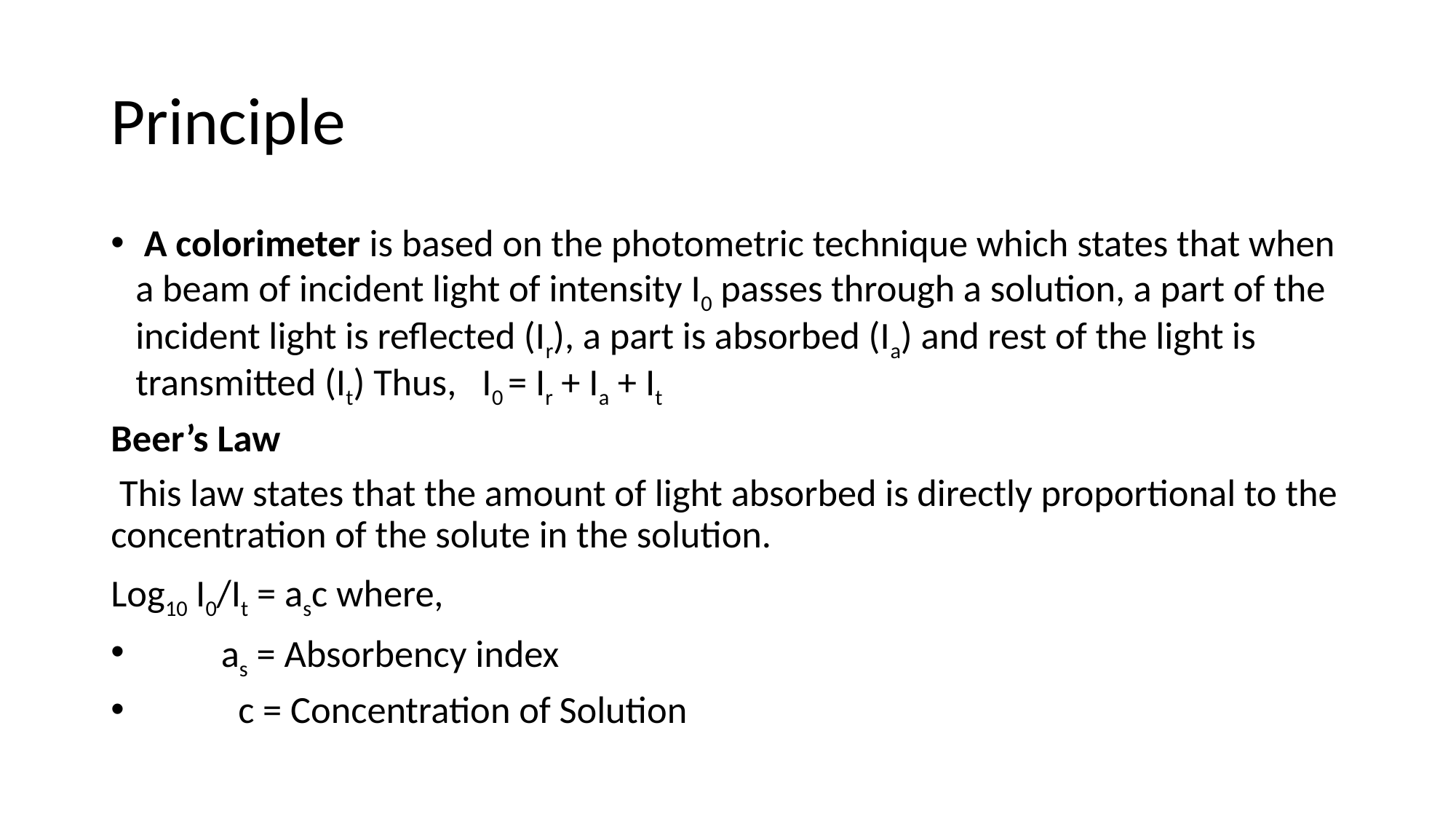

# Principle
 A colorimeter is based on the photometric technique which states that when a beam of incident light of intensity I0 passes through a solution, a part of the incident light is reflected (Ir), a part is absorbed (Ia) and rest of the light is transmitted (It) Thus,   I0 = Ir + Ia + It
Beer’s Law
 This law states that the amount of light absorbed is directly proportional to the concentration of the solute in the solution.
Log10 I0/It = asc where,
          as = Absorbency index
            c = Concentration of Solution